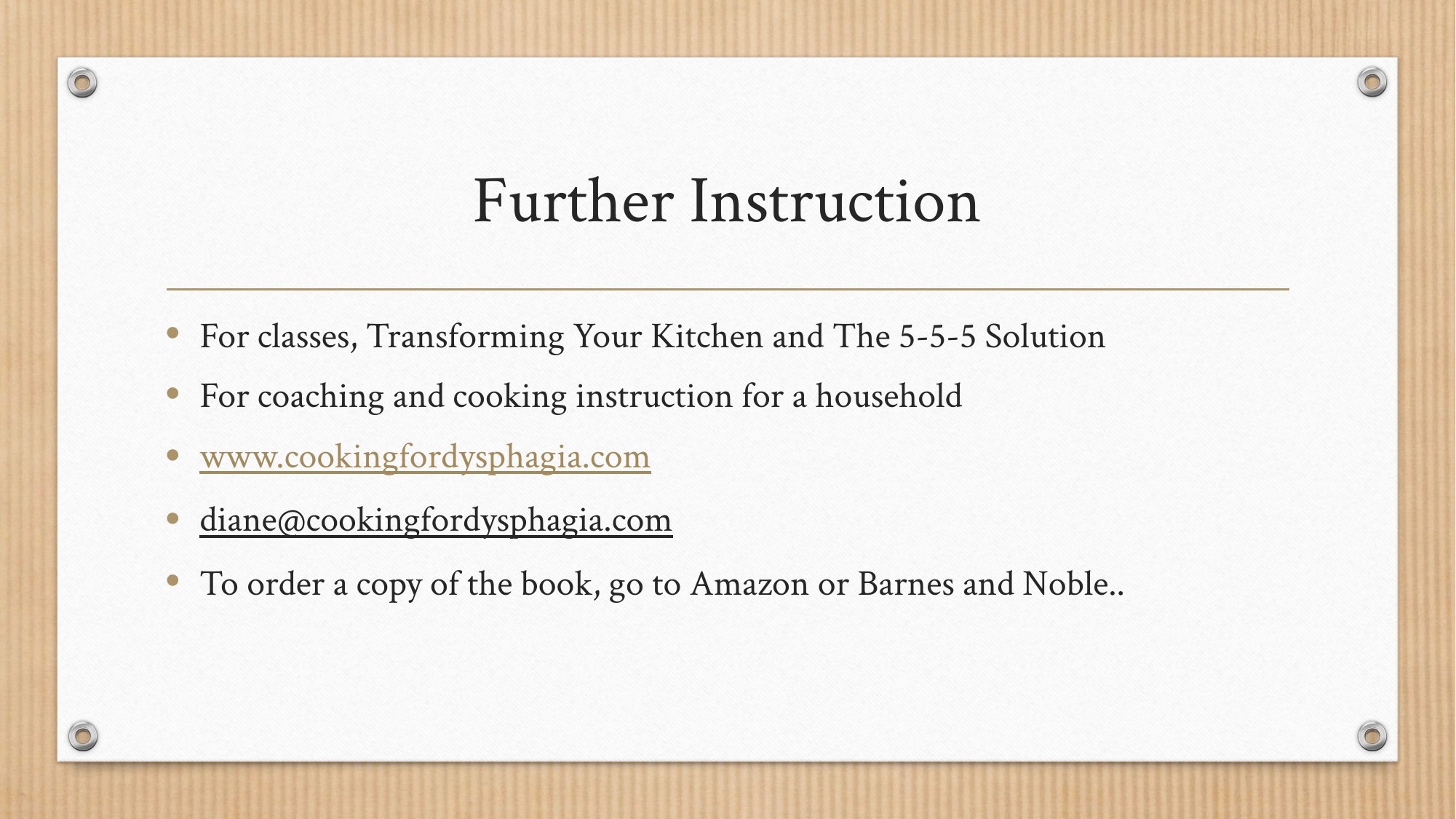

# Further Instruction
For classes, Transforming Your Kitchen and The 5-5-5 Solution
For coaching and cooking instruction for a household
www.cookingfordysphagia.com
diane@cookingfordysphagia.com
To order a copy of the book, go to Amazon or Barnes and Noble..